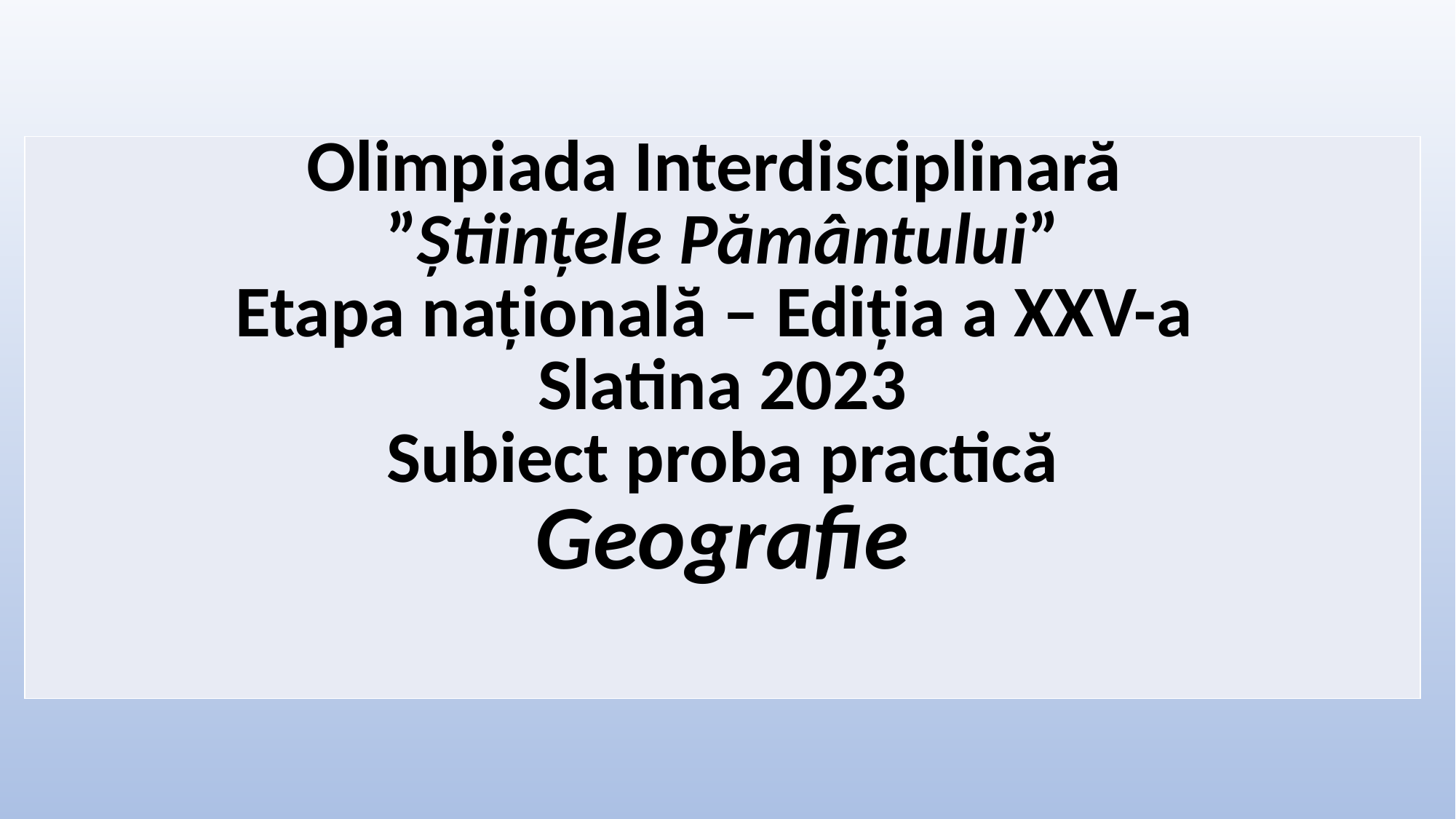

| Olimpiada Interdisciplinară ”Ştiinţele Pământului” Etapa națională – Ediția a XXV-a Slatina 2023 Subiect proba practică Geografie |
| --- |